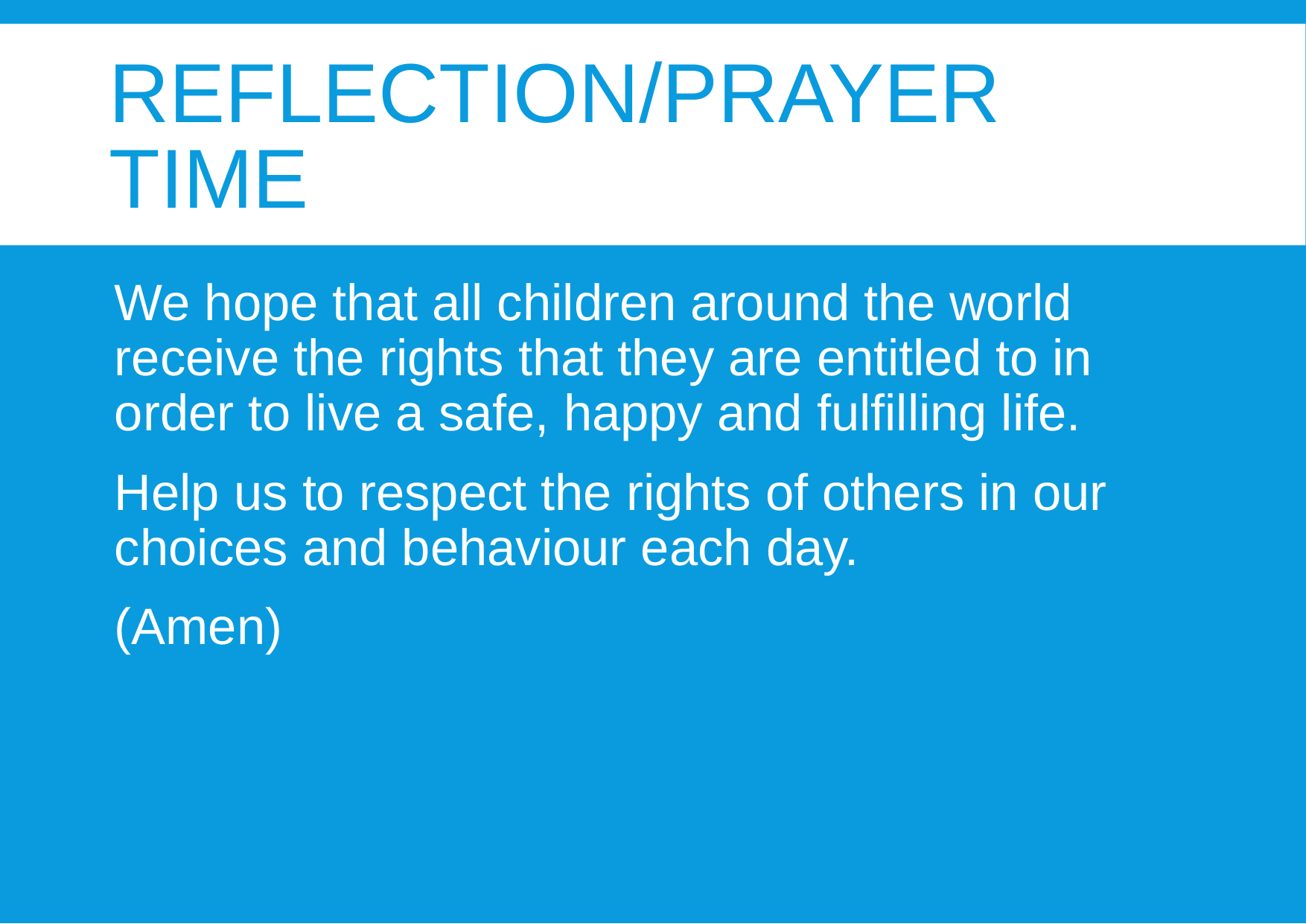

# Reflection/Prayer Time
We hope that all children around the world receive the rights that they are entitled to in order to live a safe, happy and fulfilling life.
Help us to respect the rights of others in our choices and behaviour each day.
(Amen)